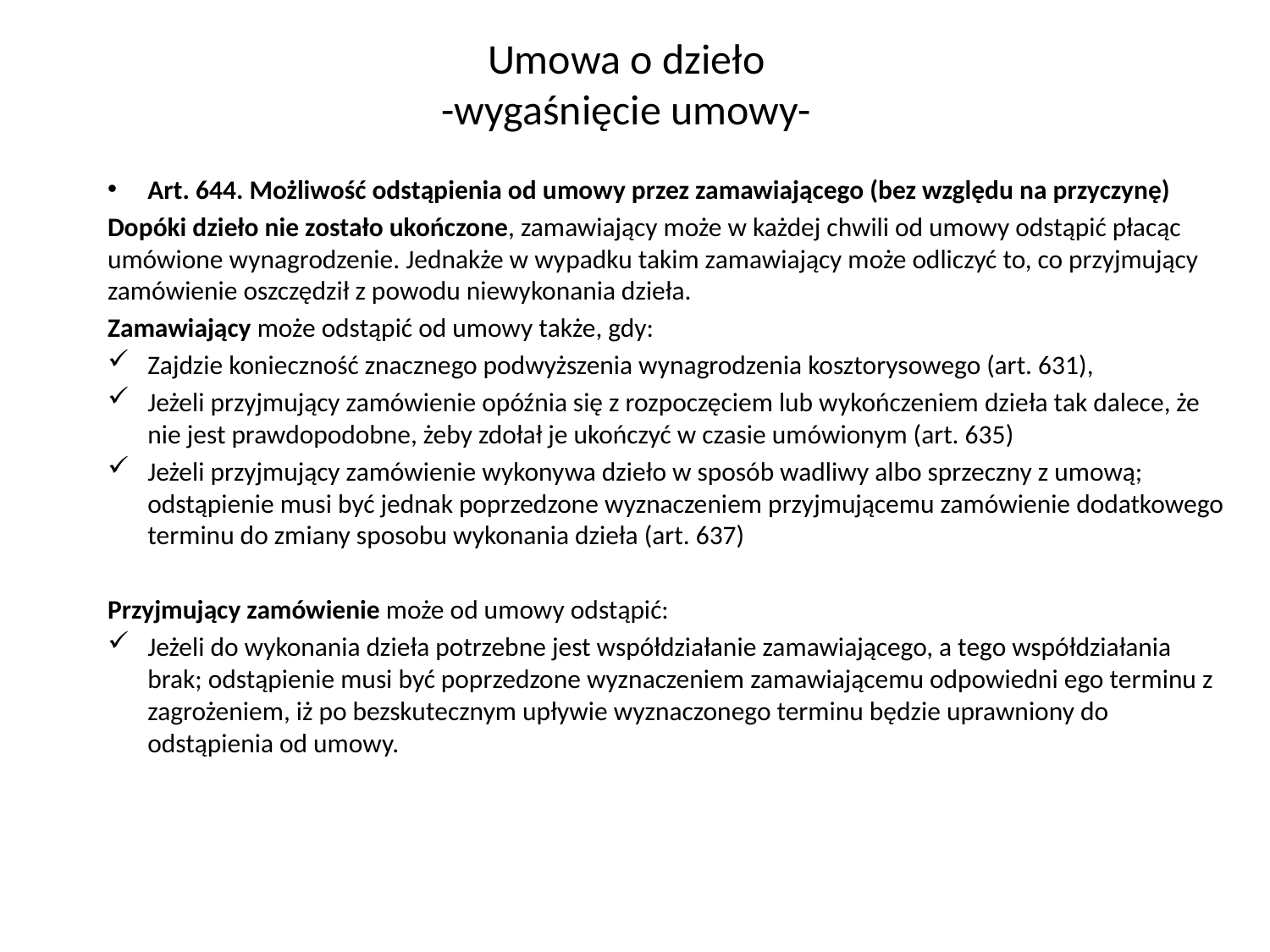

# Umowa o dzieło -wygaśnięcie umowy-
Art. 644. Możliwość odstąpienia od umowy przez zamawiającego (bez względu na przyczynę)
Dopóki dzieło nie zostało ukończone, zamawiający może w każdej chwili od umowy odstąpić płacąc umówione wynagrodzenie. Jednakże w wypadku takim zamawiający może odliczyć to, co przyjmujący zamówienie oszczędził z powodu niewykonania dzieła.
Zamawiający może odstąpić od umowy także, gdy:
Zajdzie konieczność znacznego podwyższenia wynagrodzenia kosztorysowego (art. 631),
Jeżeli przyjmujący zamówienie opóźnia się z rozpoczęciem lub wykończeniem dzieła tak dalece, że nie jest prawdopodobne, żeby zdołał je ukończyć w czasie umówionym (art. 635)
Jeżeli przyjmujący zamówienie wykonywa dzieło w sposób wadliwy albo sprzeczny z umową; odstąpienie musi być jednak poprzedzone wyznaczeniem przyjmującemu zamówienie dodatkowego terminu do zmiany sposobu wykonania dzieła (art. 637)

Przyjmujący zamówienie może od umowy odstąpić:
Jeżeli do wykonania dzieła potrzebne jest współdziałanie zamawiającego, a tego współdziałania brak; odstąpienie musi być poprzedzone wyznaczeniem zamawiającemu odpowiedni ego terminu z zagrożeniem, iż po bezskutecznym upływie wyznaczonego terminu będzie uprawniony do odstąpienia od umowy.